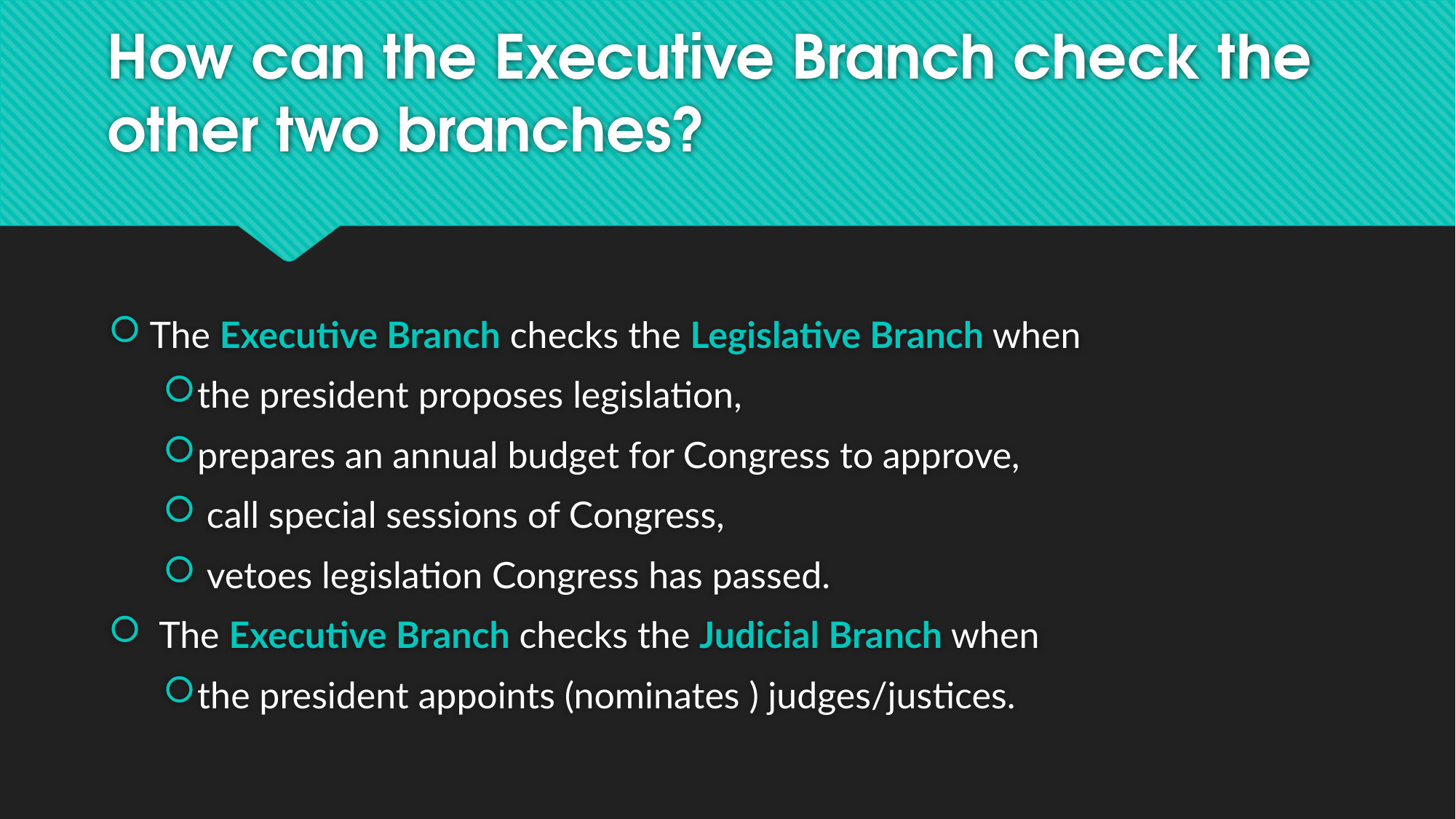

# How can the Executive Branch check the other two branches?
The Executive Branch checks the Legislative Branch when
the president proposes legislation,
prepares an annual budget for Congress to approve,
 call special sessions of Congress,
 vetoes legislation Congress has passed.
 The Executive Branch checks the Judicial Branch when
the president appoints (nominates ) judges/justices.